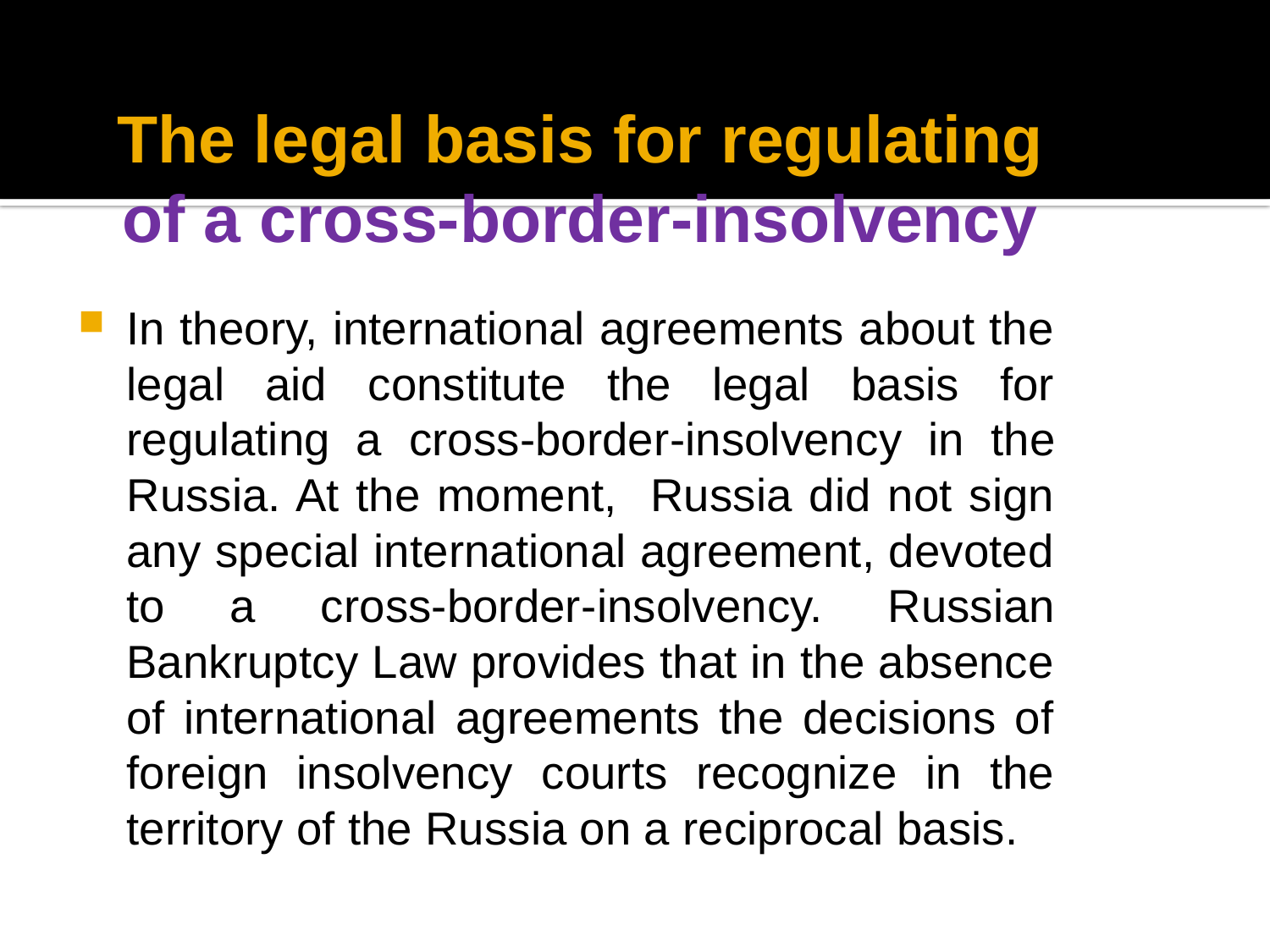

# The legal basis for regulating of a cross-border-insolvency
In theory, international agreements about the legal aid constitute the legal basis for regulating a cross-border-insolvency in the Russia. At the moment,  Russia did not sign any special international agreement, devoted to a cross-border-insolvency. Russian Bankruptcy Law provides that in the absence of international agreements the decisions of foreign insolvency courts recognize in the territory of the Russia on a reciprocal basis.